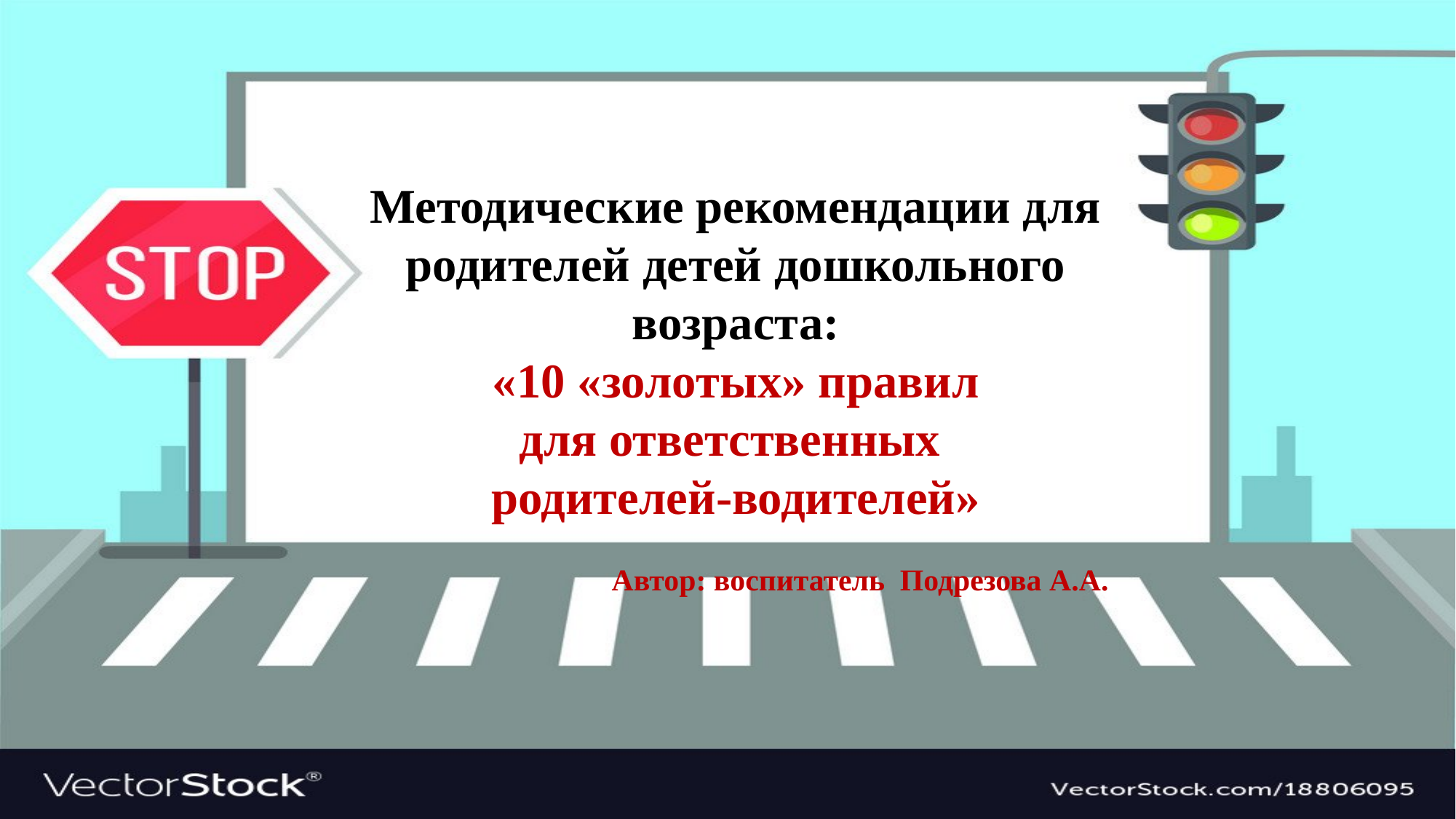

Методические рекомендации для родителей детей дошкольного возраста:
«10 «золотых» правил
для ответственных
родителей-водителей»

     Автор: воспитатель  Подрезова А.А.